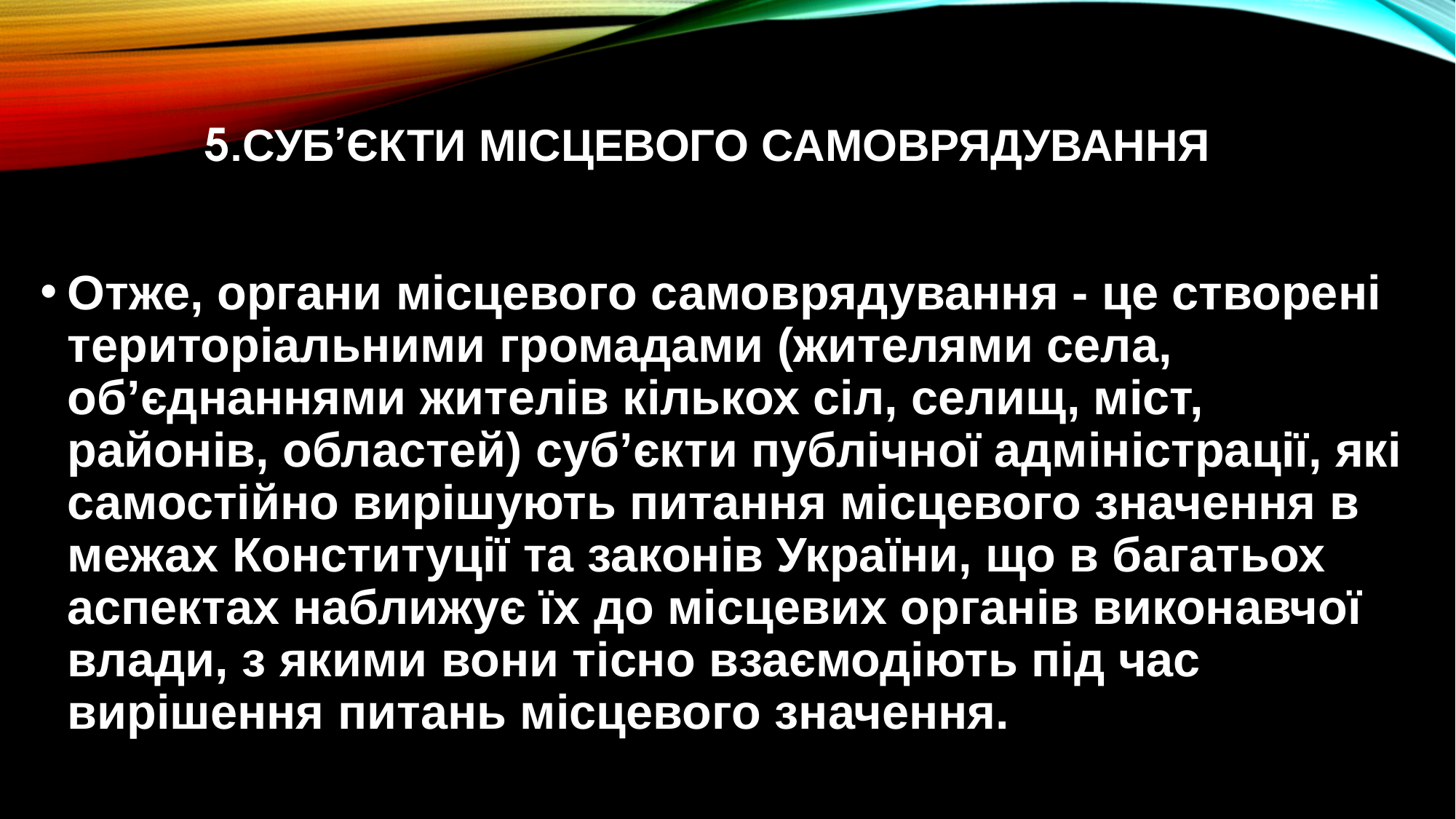

# 5.Суб’єкти місцевого самоврядування
Отже, органи місцевого самоврядування - це створені територіальними громадами (жителями села, об’єднаннями жителів кількох сіл, селищ, міст, районів, областей) суб’єкти публічної адміністрації, які самостійно вирішують питання місцевого значення в межах Конституції та законів України, що в багатьох аспектах наближує їх до місцевих органів виконавчої влади, з якими вони тісно взаємодіють під час вирішення питань місцевого значення.